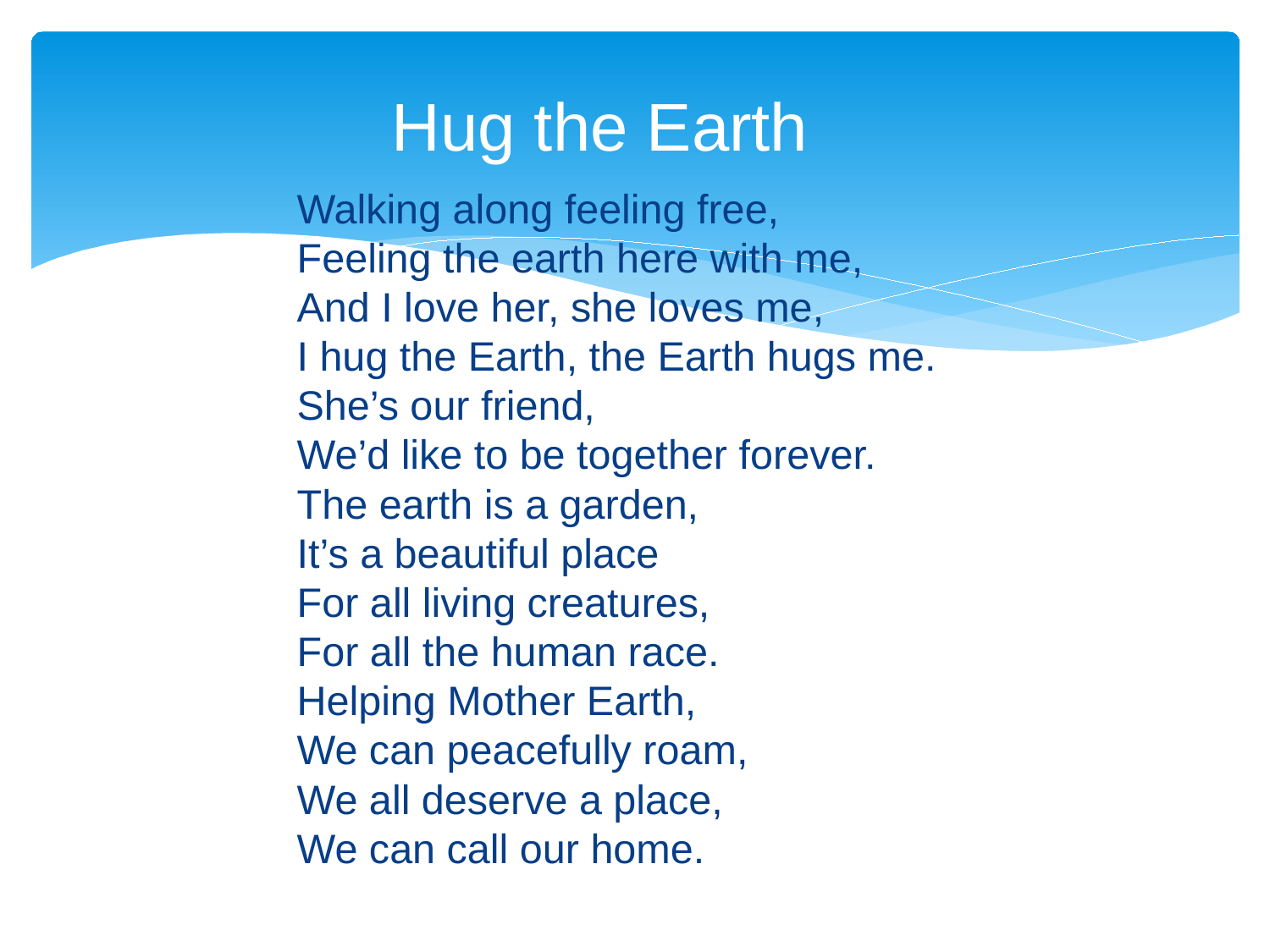

# Hug the Earth
Walking along feeling free,
Feeling the earth here with me,
And I love her, she loves me,
I hug the Earth, the Earth hugs me.
She’s our friend,
We’d like to be together forever.
The earth is a garden,
It’s a beautiful place
For all living creatures,
For all the human race.
Helping Mother Earth,
We can peacefully roam,
We all deserve a place,
We can call our home.